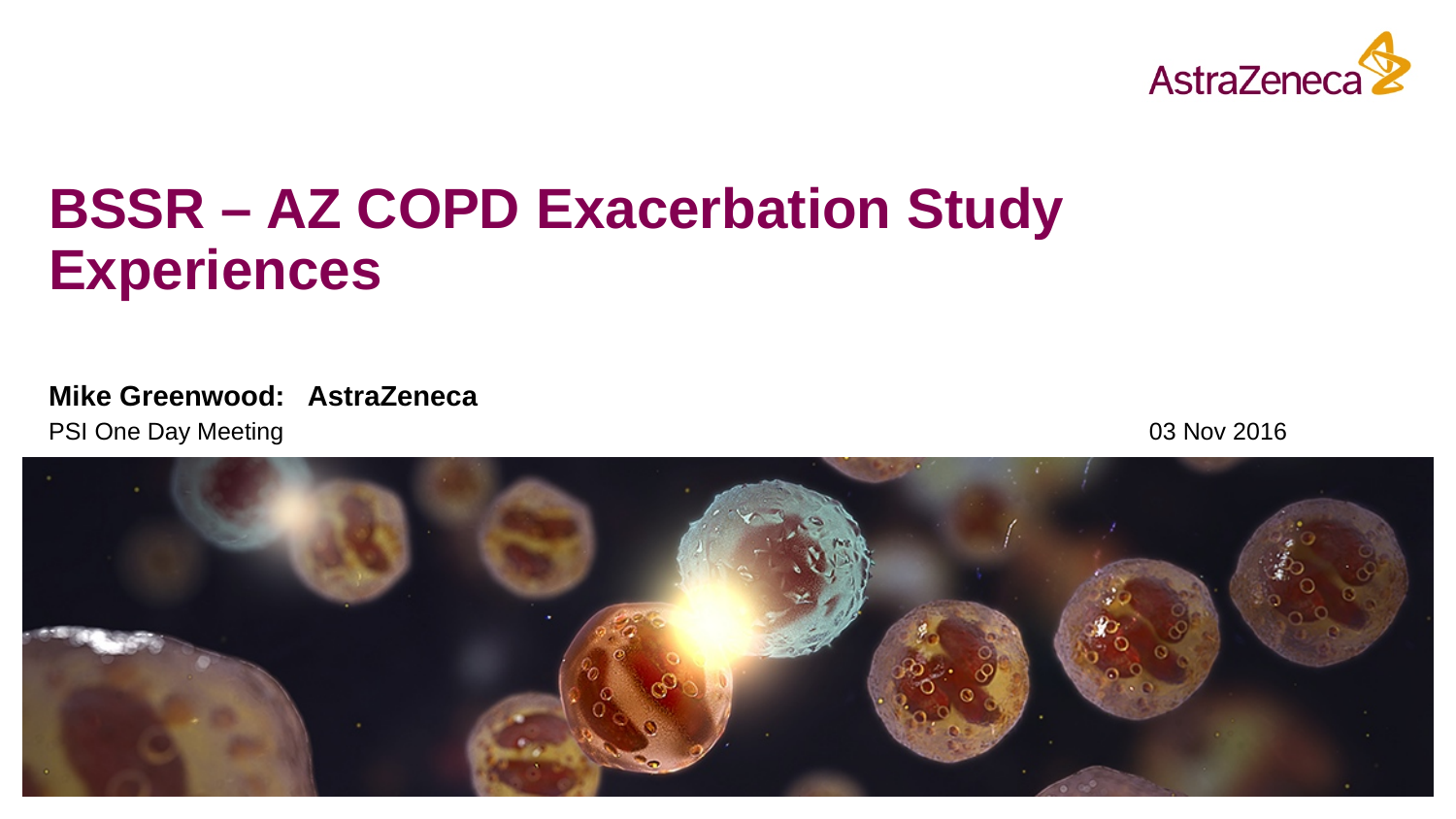

# BSSR – AZ COPD Exacerbation Study Experiences
Mike Greenwood:   AstraZeneca

PSI One Day Meeting
03 Nov 2016